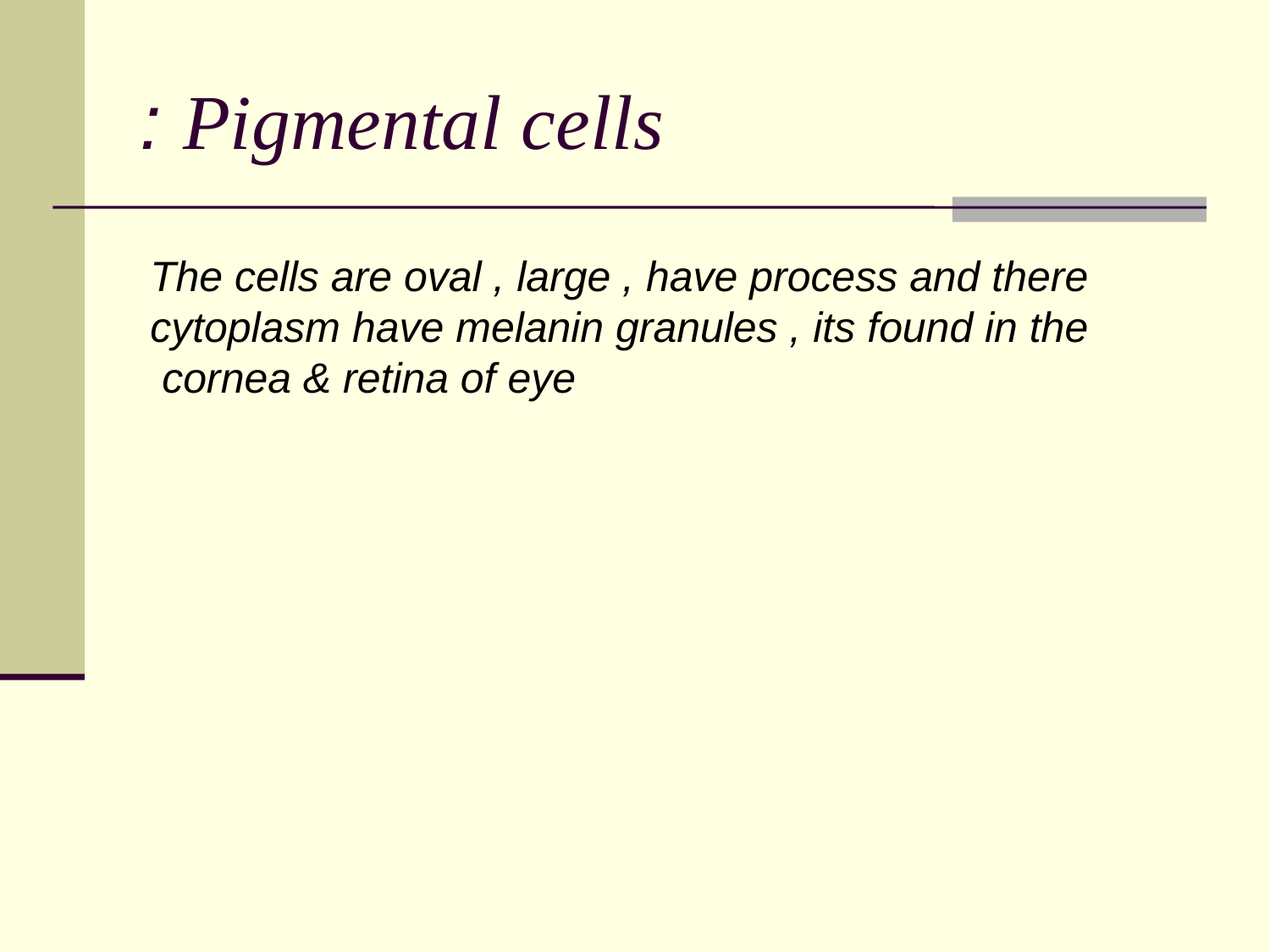

# Pigmental cells :
The cells are oval , large , have process and there cytoplasm have melanin granules , its found in the cornea & retina of eye